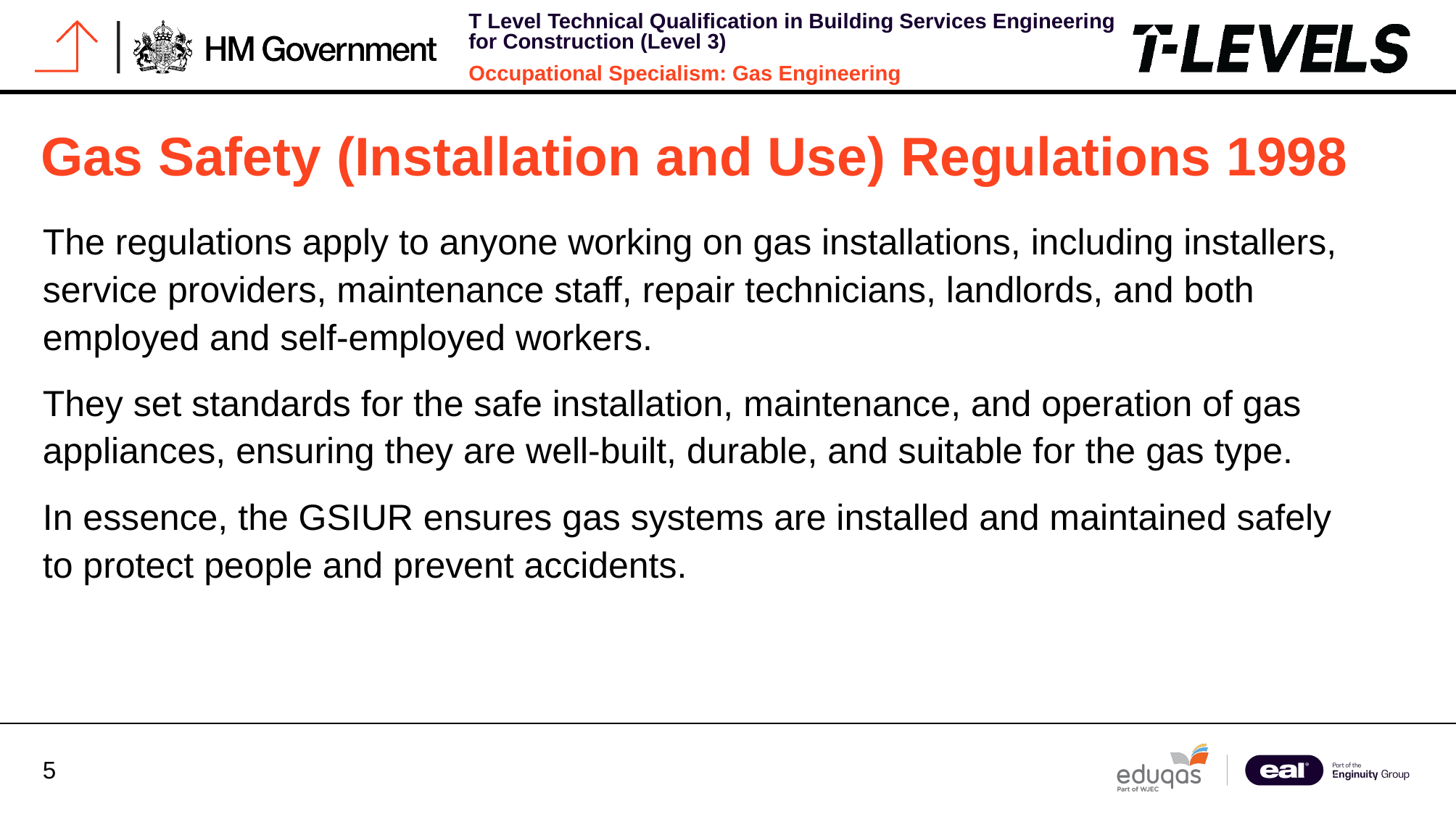

# Gas Safety (Installation and Use) Regulations 1998
The regulations apply to anyone working on gas installations, including installers, service providers, maintenance staff, repair technicians, landlords, and both employed and self-employed workers.
They set standards for the safe installation, maintenance, and operation of gas appliances, ensuring they are well-built, durable, and suitable for the gas type.
In essence, the GSIUR ensures gas systems are installed and maintained safely to protect people and prevent accidents.